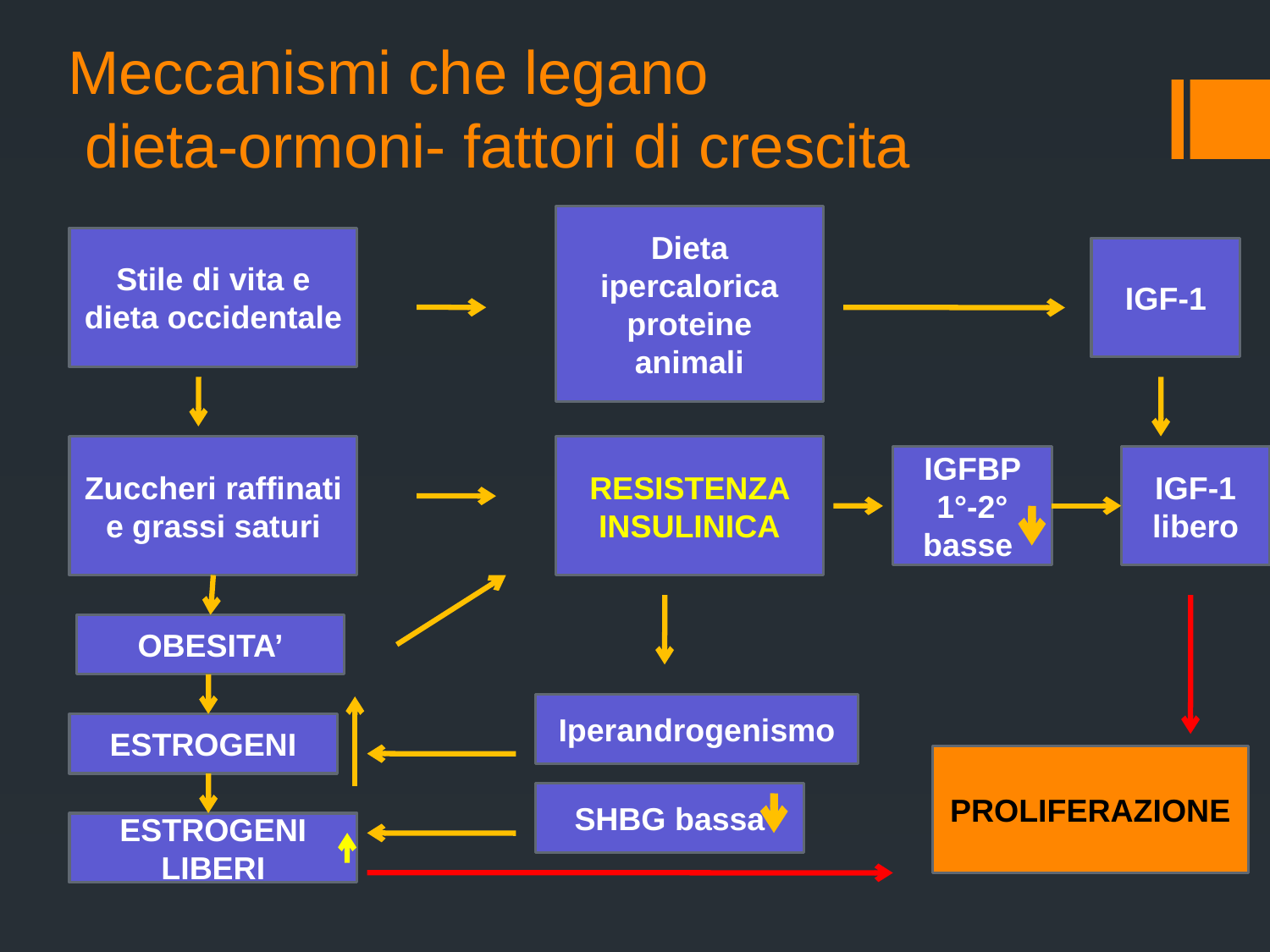

# Meccanismi che legano dieta-ormoni- fattori di crescita
Dieta ipercalorica proteine animali
Stile di vita e dieta occidentale
IGF-1
Zuccheri raffinati e grassi saturi
RESISTENZA INSULINICA
IGFBP 1°-2° basse
IGF-1
libero
OBESITA’
Iperandrogenismo
ESTROGENI
PROLIFERAZIONE
SHBG bassa
ESTROGENI LIBERI